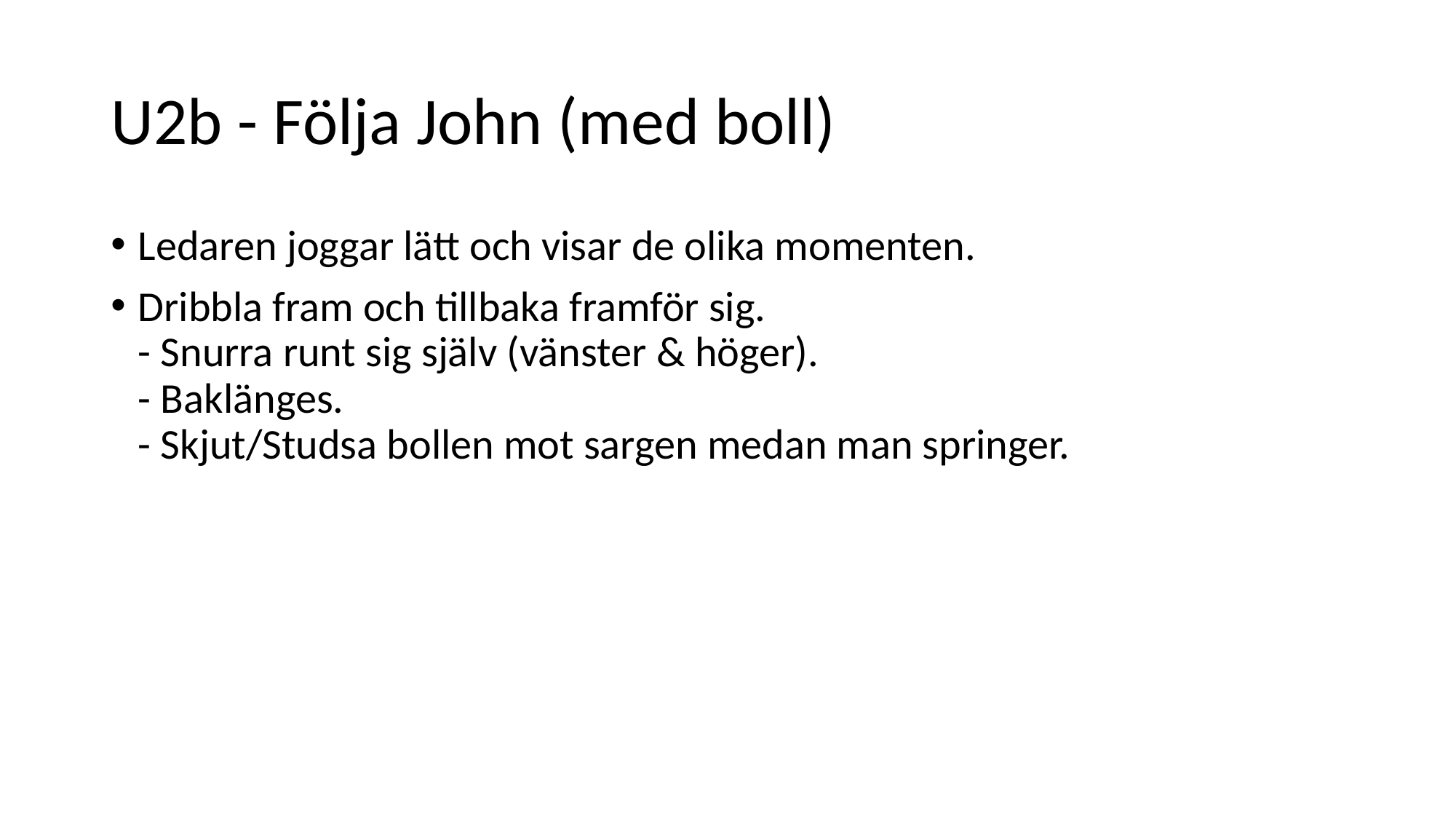

# U2b - Följa John (med boll)
Ledaren joggar lätt och visar de olika momenten.
Dribbla fram och tillbaka framför sig.
- Snurra runt sig själv (vänster & höger).
- Baklänges.
- Skjut/Studsa bollen mot sargen medan man springer.